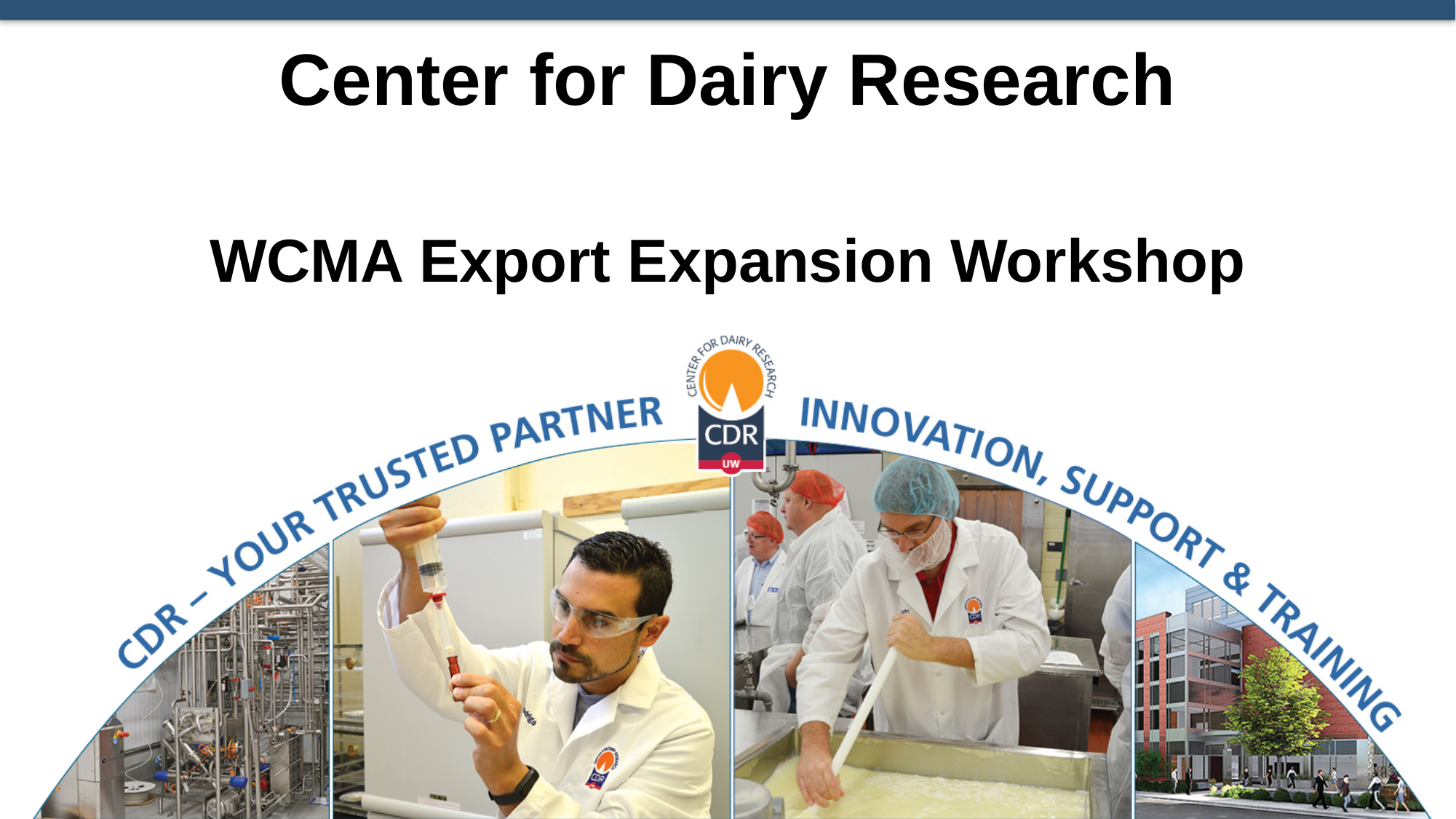

Center for Dairy Research

WCMA Export Expansion Workshop